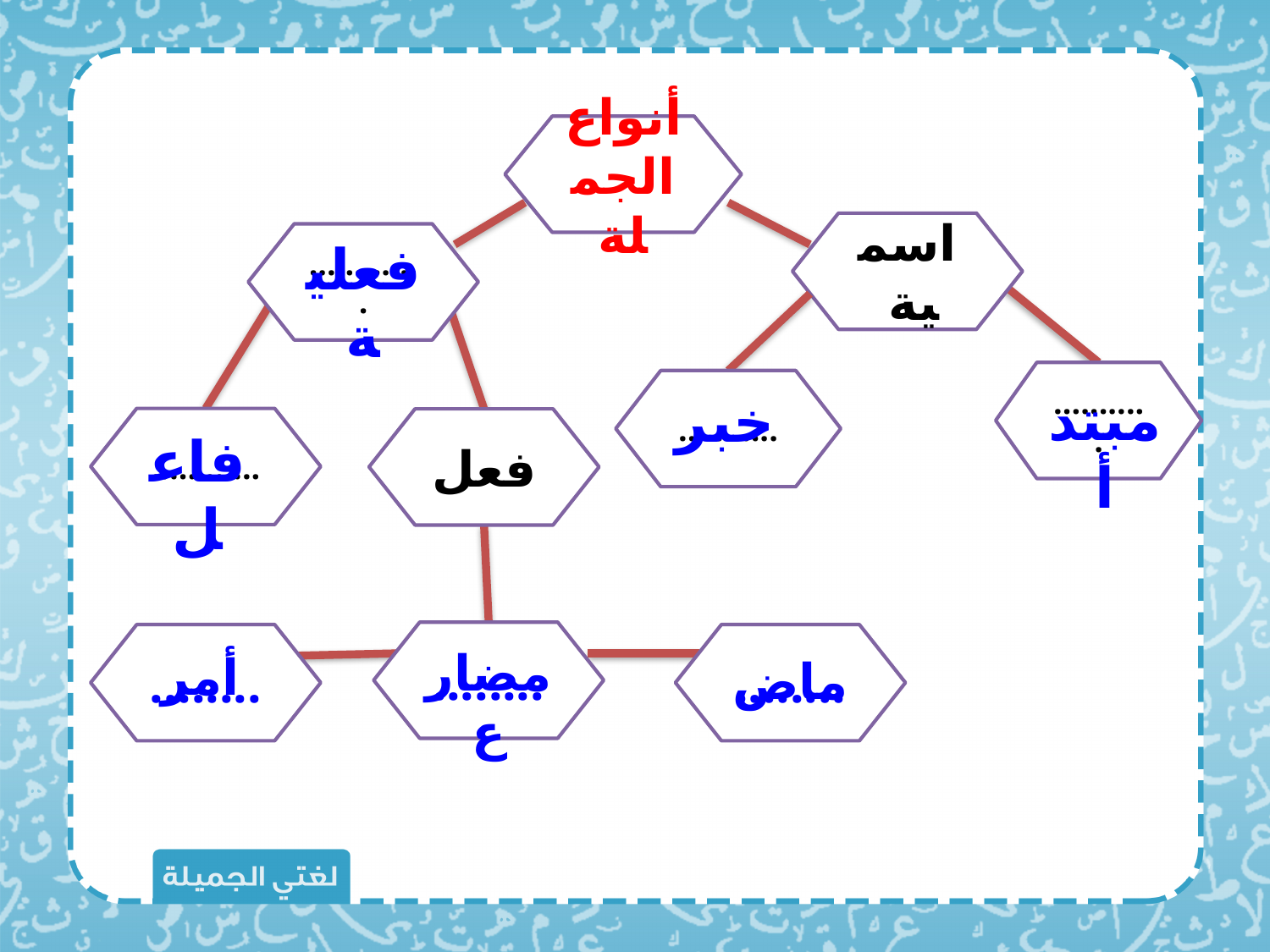

أنواع الجملة
اسمية
.............
فعلية
...........
...........
مبتدأ
خبر
............
فعل
فاعل
........
........
........
مضارع
أمر
ماض